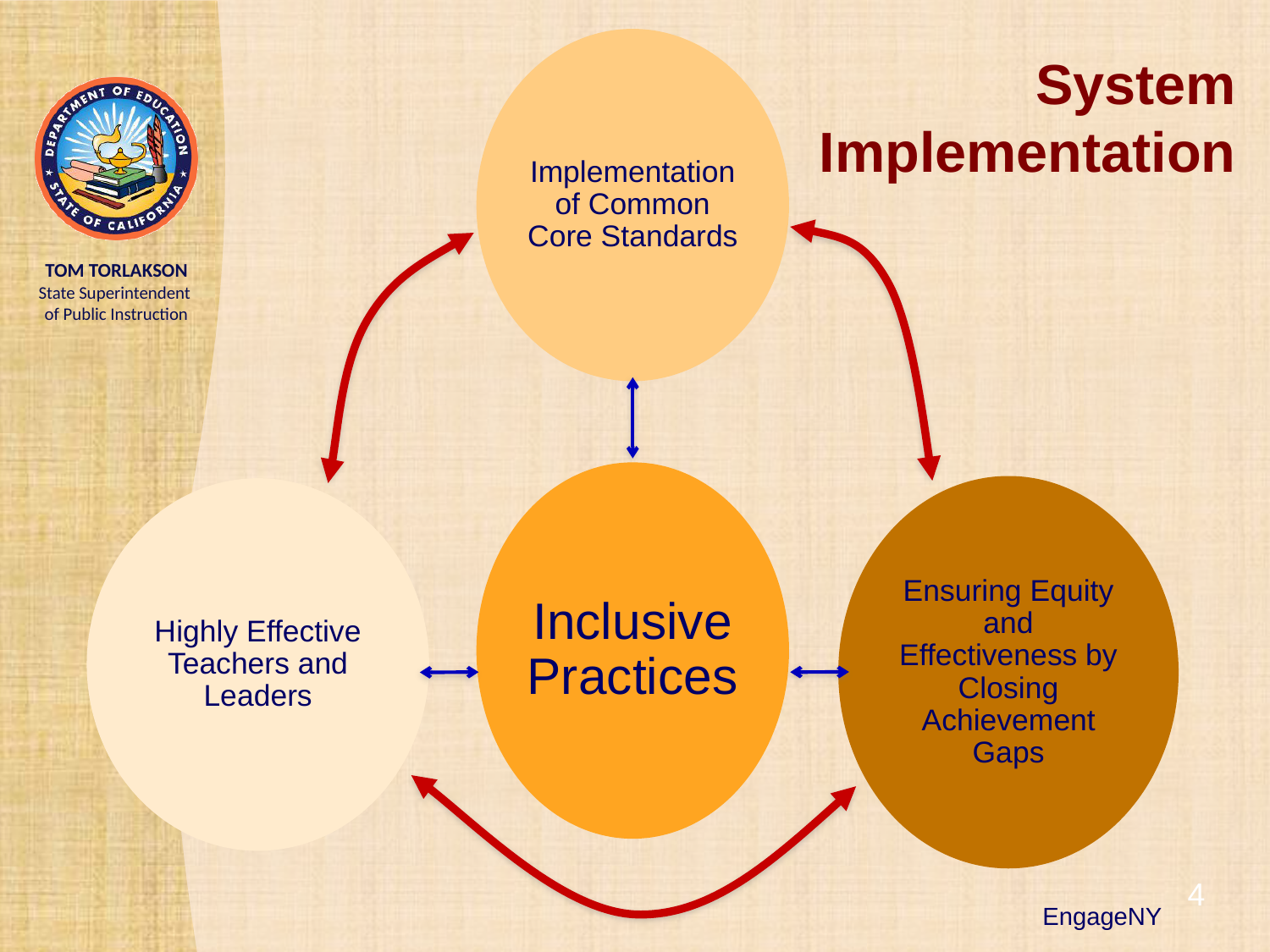

Inclusive Practices
Implementation of Common Core Standards
Ensuring Equity and Effectiveness by Closing Achievement Gaps
Highly Effective Teachers and Leaders
System Implementation

4
EngageNY